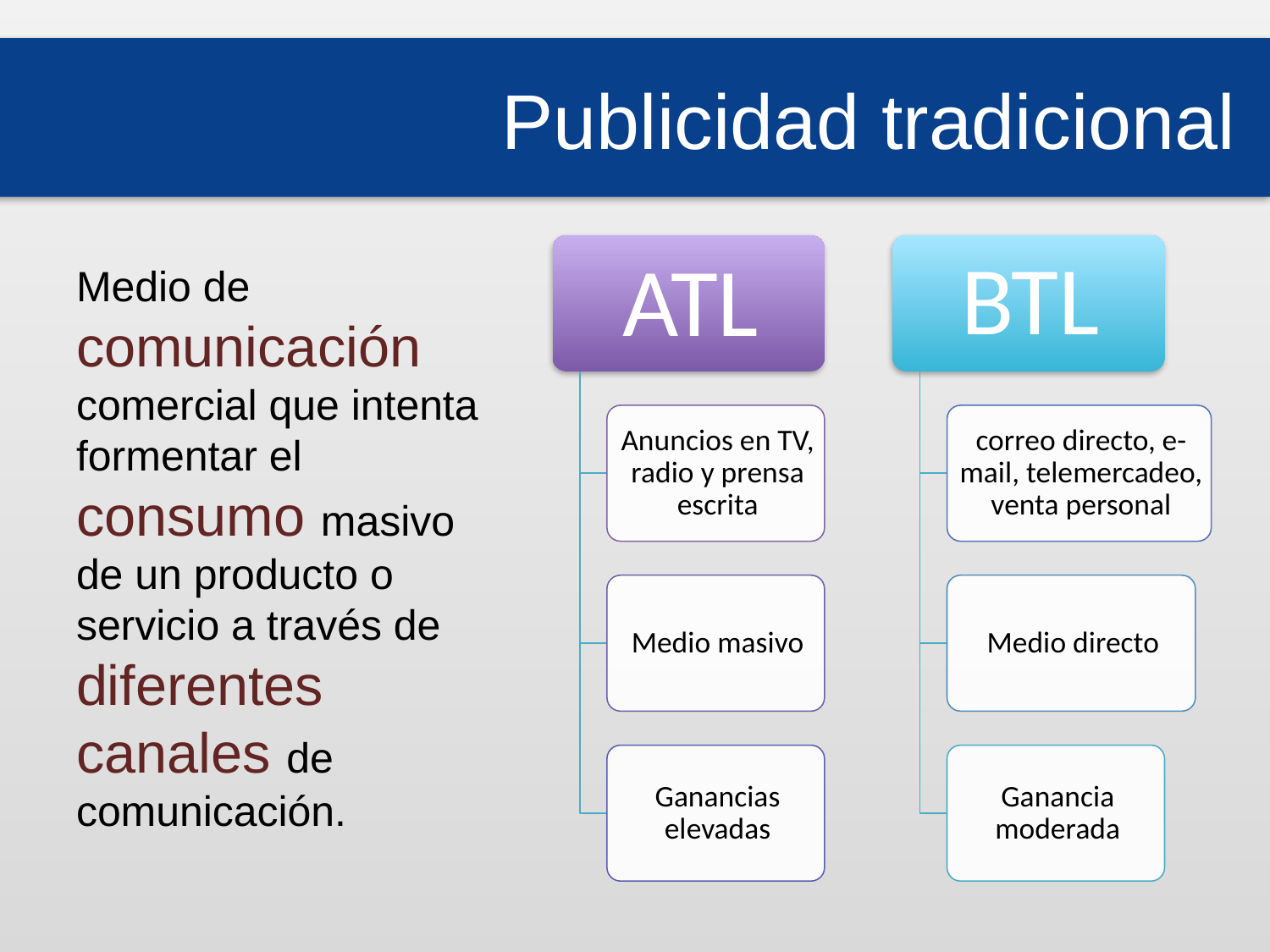

# Marketing
Publicidad tradicional
ATL
Anuncios en TV, radio y prensa escrita
Medio masivo
Ganancias elevadas
BTL
correo directo, e-mail, telemercadeo, venta personal
Medio directo
Ganancia moderada
Medio de comunicación comercial que intenta formentar el consumo masivo de un producto o servicio a través de diferentes canales de comunicación.